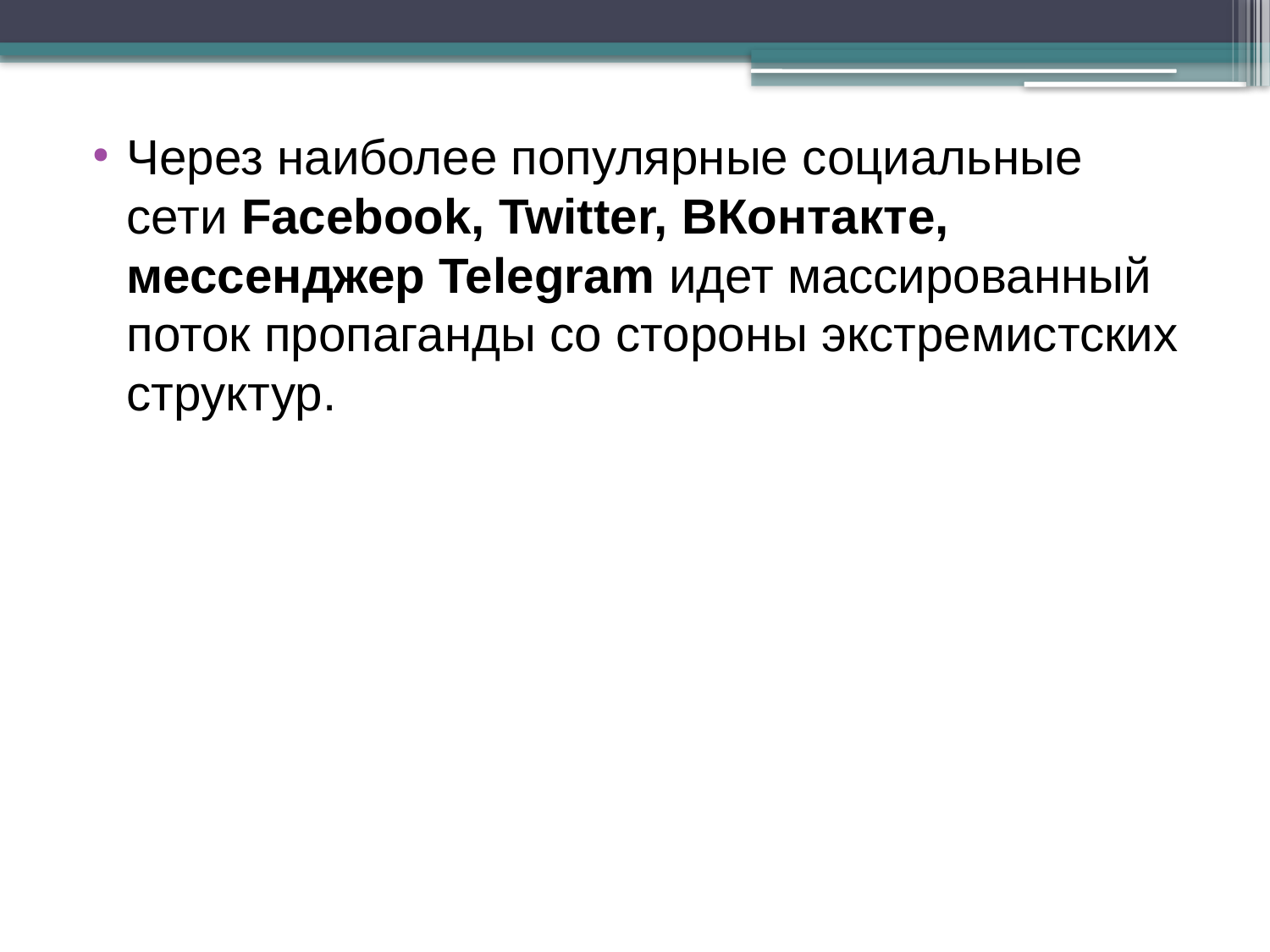

Через наиболее популярные социальные сети Facebook, Twitter, ВКонтакте, мессенджер Telegram идет массированный поток пропаганды со стороны экстремистских структур.